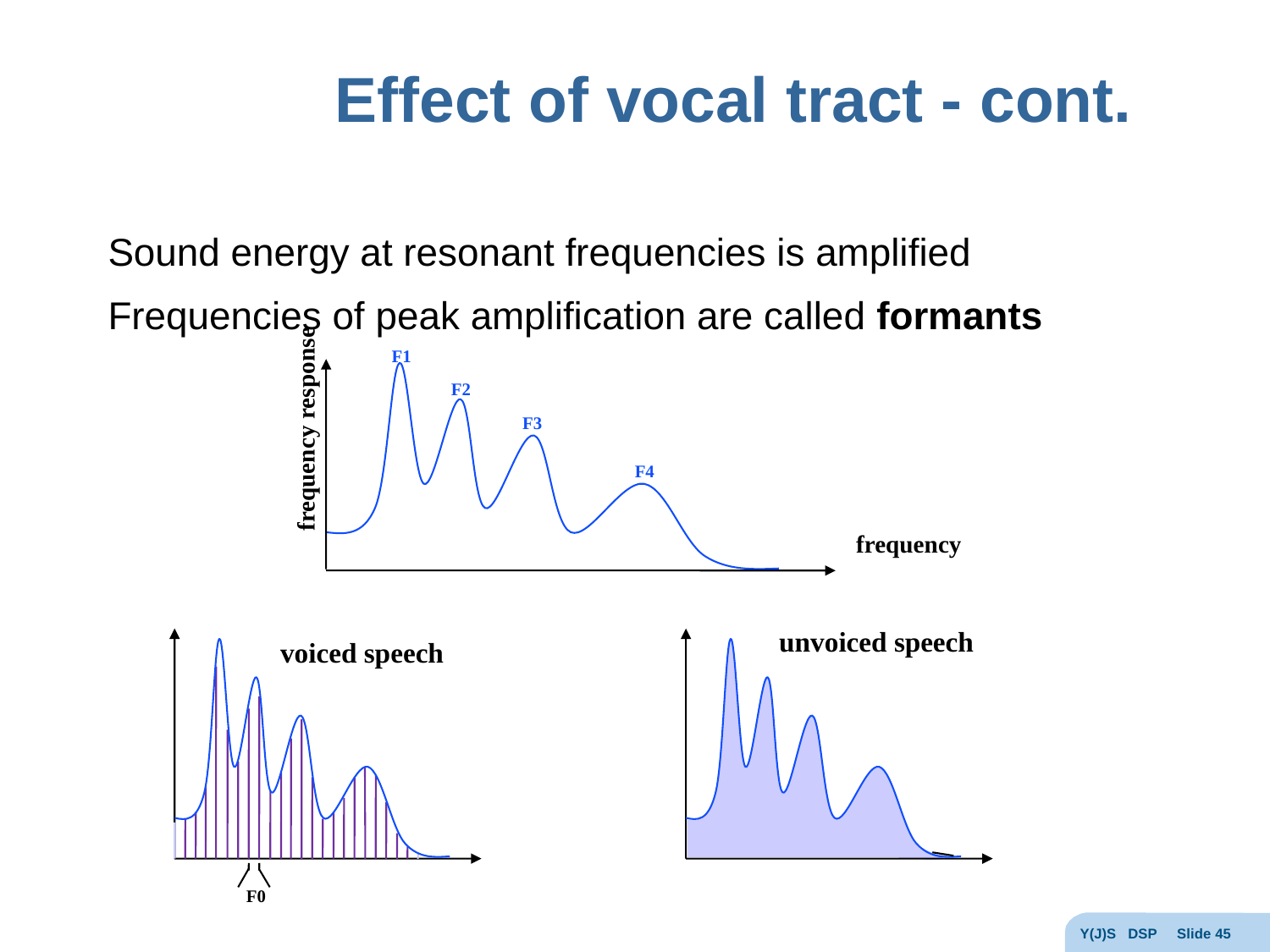

# Effect of vocal tract - cont.
Sound energy at resonant frequencies is amplified
Frequencies of peak amplification are called formants

F1

F2
F3
F4

frequency response
frequency
unvoiced speech

voiced speech

F0

Y(J)S   DSP     Slide 45